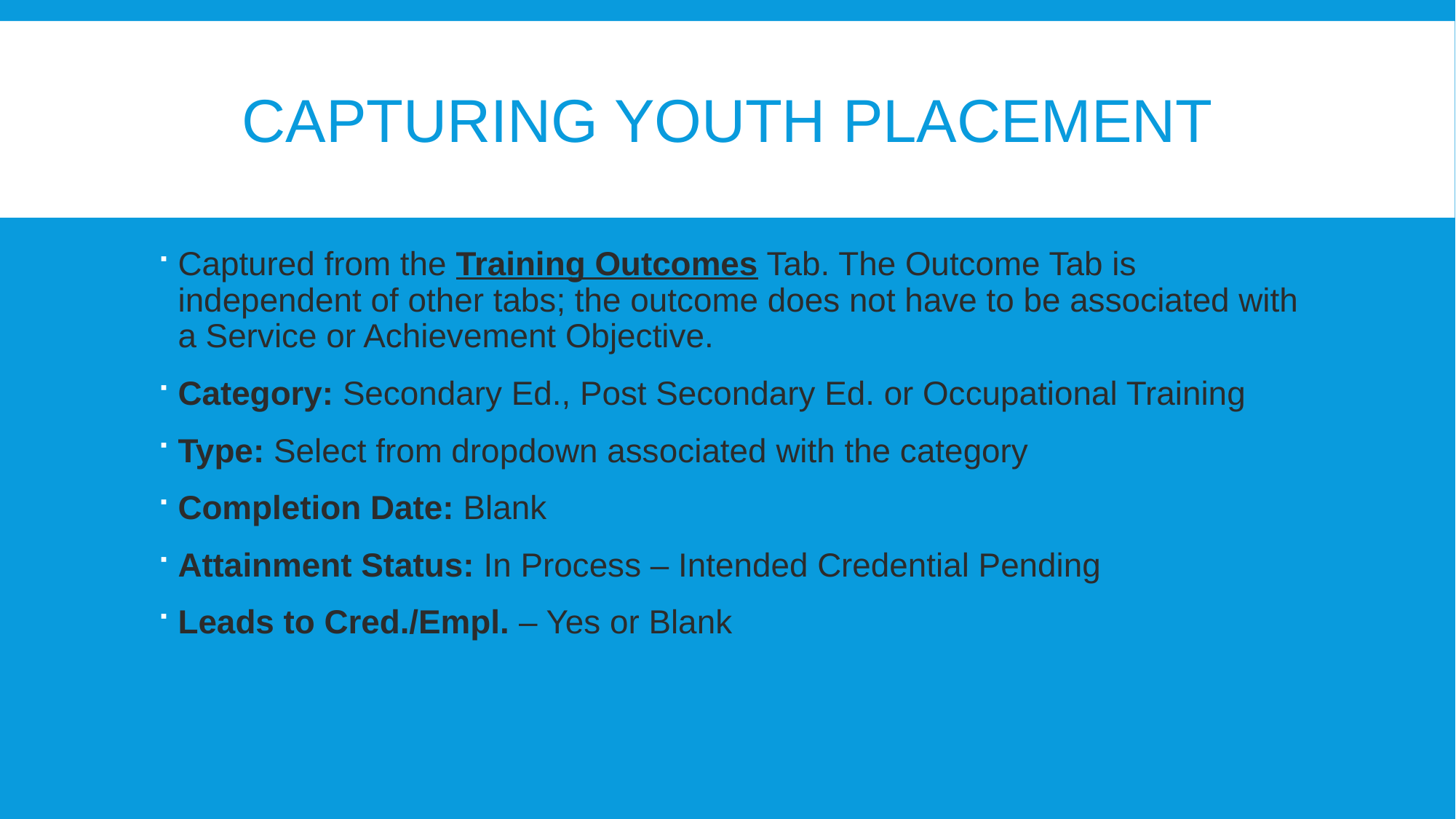

# Capturing Youth Placement
Captured from the Training Outcomes Tab. The Outcome Tab is independent of other tabs; the outcome does not have to be associated with a Service or Achievement Objective.
Category: Secondary Ed., Post Secondary Ed. or Occupational Training
Type: Select from dropdown associated with the category
Completion Date: Blank
Attainment Status: In Process – Intended Credential Pending
Leads to Cred./Empl. – Yes or Blank